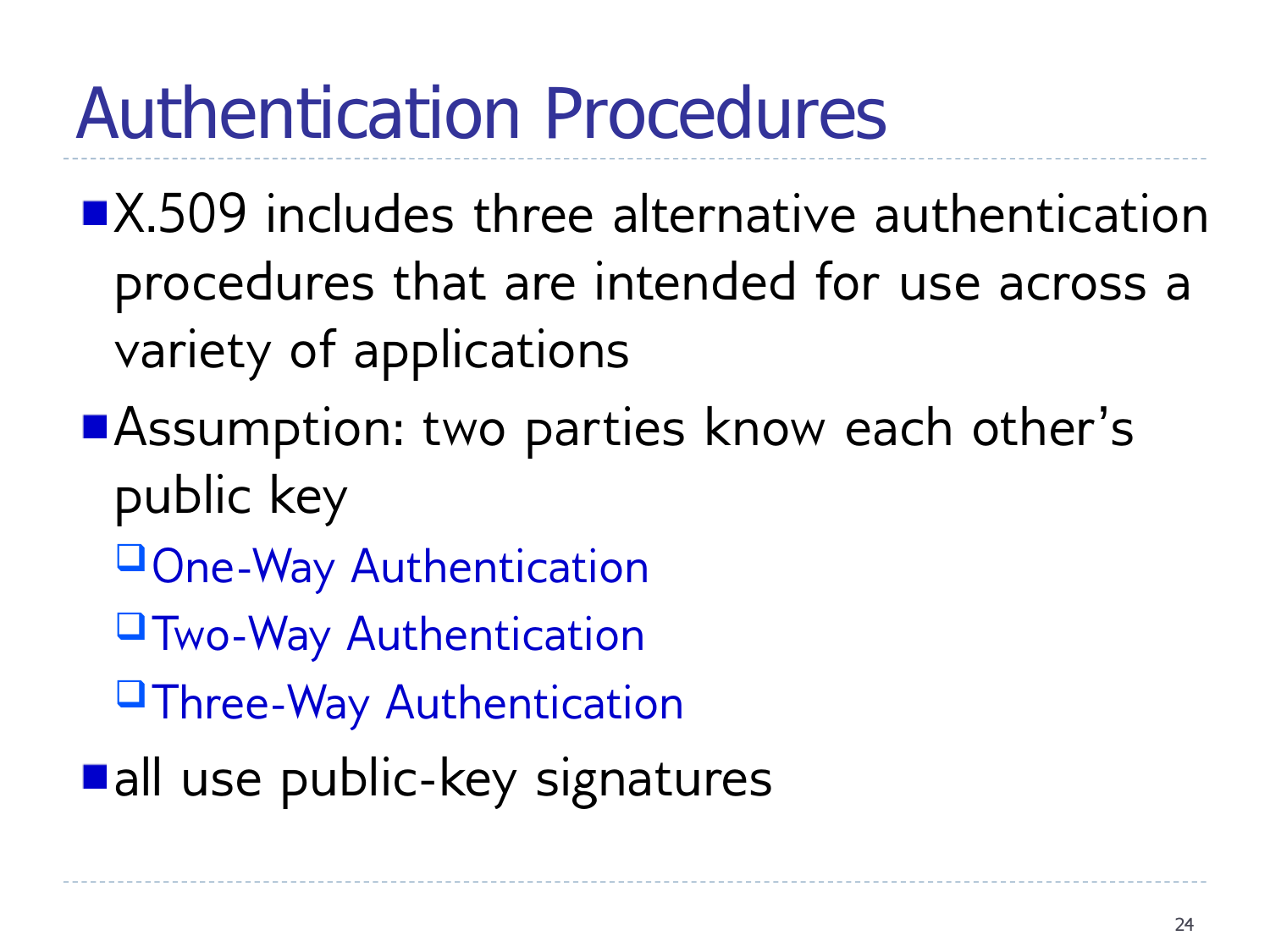

Authentication Procedures
X.509 includes three alternative authentication procedures that are intended for use across a variety of applications
Assumption: two parties know each other’s public key
One-Way Authentication
Two-Way Authentication
Three-Way Authentication
all use public-key signatures
24